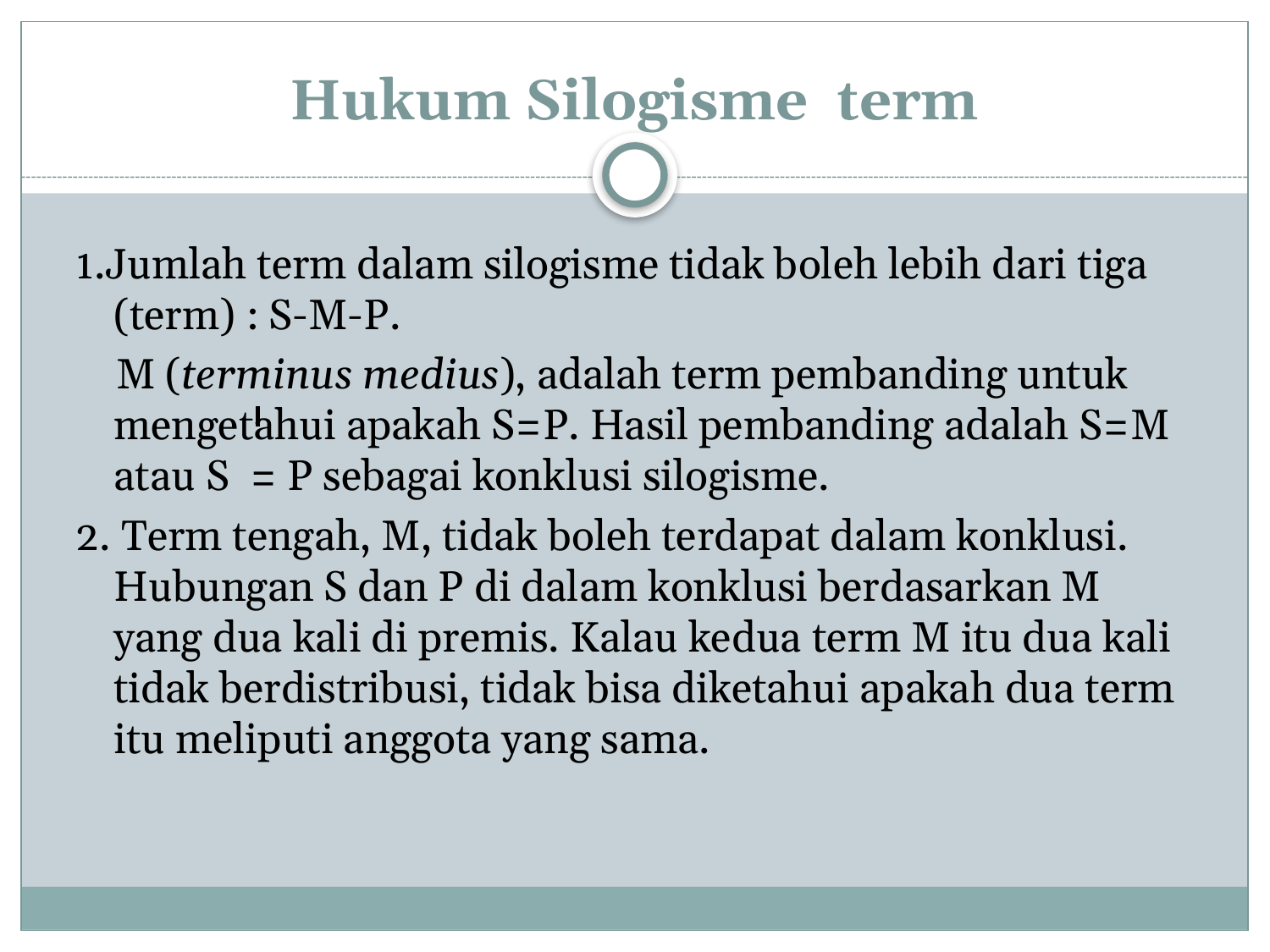

# Hukum Silogisme  term
1.Jumlah term dalam silogisme tidak boleh lebih dari tiga (term) : S-M-P.
    M (terminus medius), adalah term pembanding untuk mengetahui apakah S=P. Hasil pembanding adalah S=M atau S  = P sebagai konklusi silogisme.
2. Term tengah, M, tidak boleh terdapat dalam konklusi. Hubungan S dan P di dalam konklusi berdasarkan M yang dua kali di premis. Kalau kedua term M itu dua kali tidak berdistribusi, tidak bisa diketahui apakah dua term itu meliputi anggota yang sama.